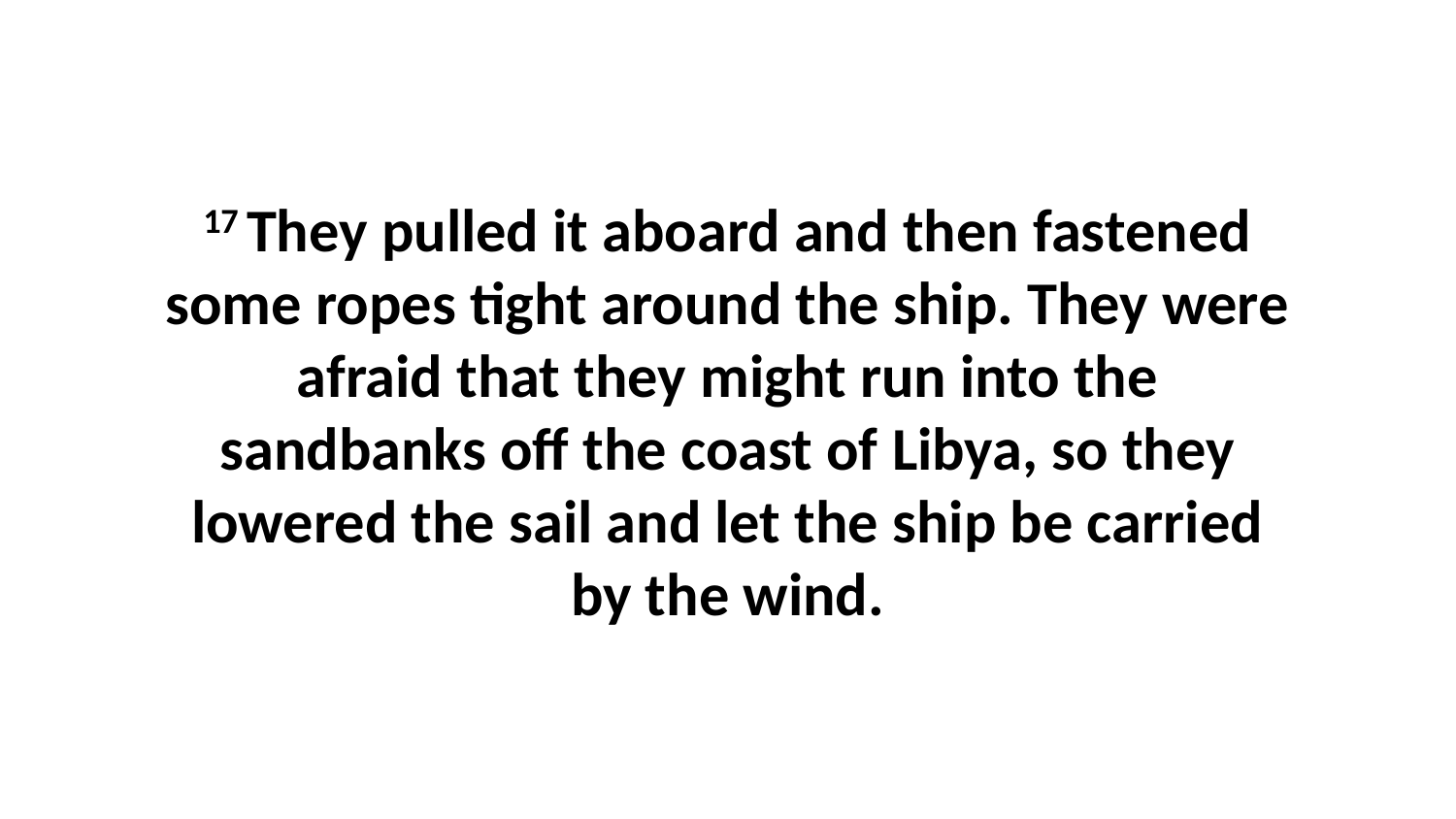

17 They pulled it aboard and then fastened some ropes tight around the ship. They were afraid that they might run into the sandbanks off the coast of Libya, so they lowered the sail and let the ship be carried by the wind.